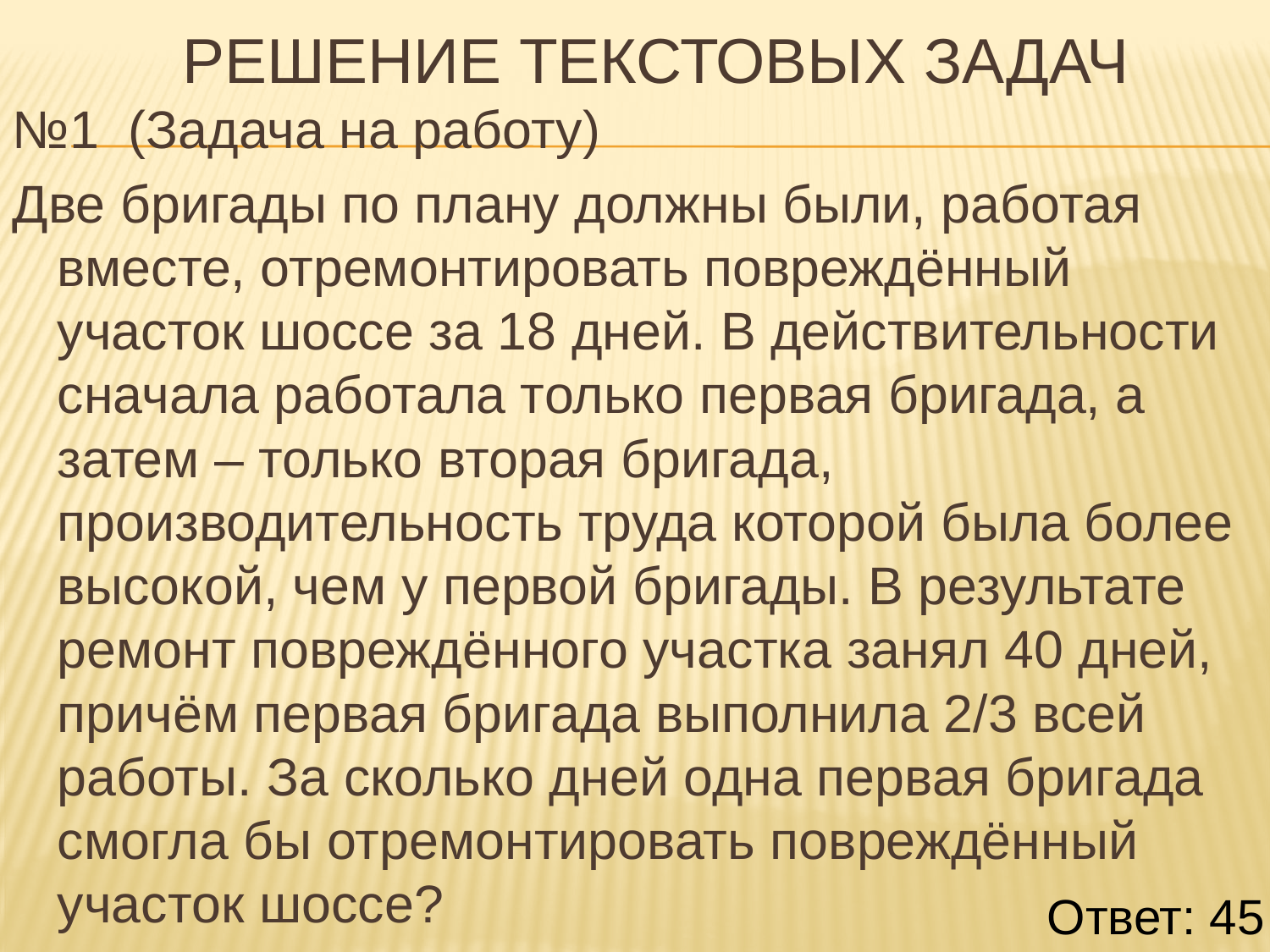

# Решение текстовых задач
№1  (Задача на работу)
Две бригады по плану должны были, работая вместе, отремонтировать повреждённый участок шоссе за 18 дней. В действительности сначала работала только первая бригада, а затем – только вторая бригада, производительность труда которой была более высокой, чем у первой бригады. В результате ремонт повреждённого участка занял 40 дней, причём первая бригада выполнила 2/3 всей работы. За сколько дней одна первая бригада смогла бы отремонтировать повреждённый участок шоссе?
Ответ: 45